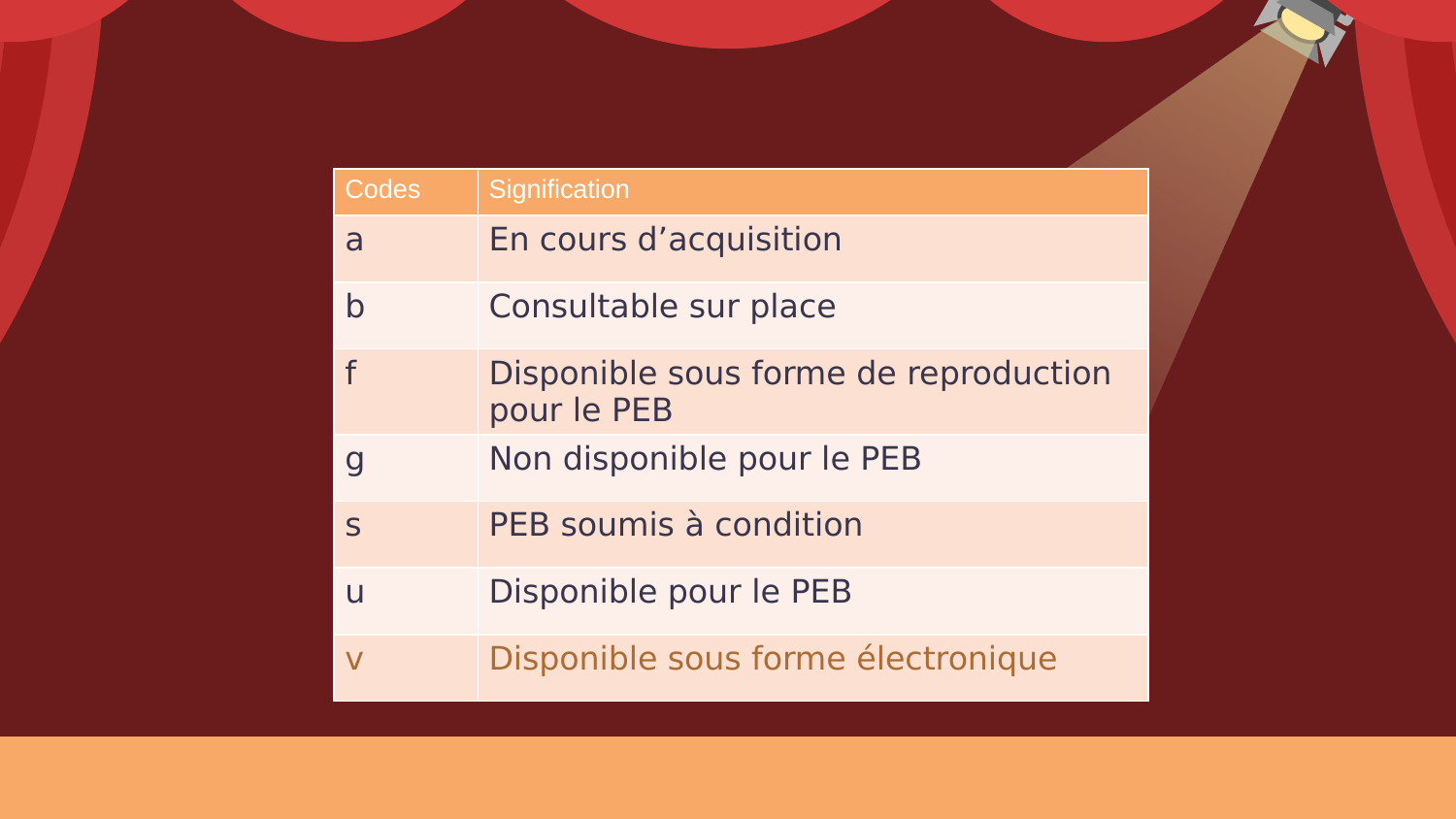

| Codes | Signification |
| --- | --- |
| a | En cours d’acquisition |
| b | Consultable sur place |
| f | Disponible sous forme de reproduction pour le PEB |
| g | Non disponible pour le PEB |
| s | PEB soumis à condition |
| u | Disponible pour le PEB |
| v | Disponible sous forme électronique |